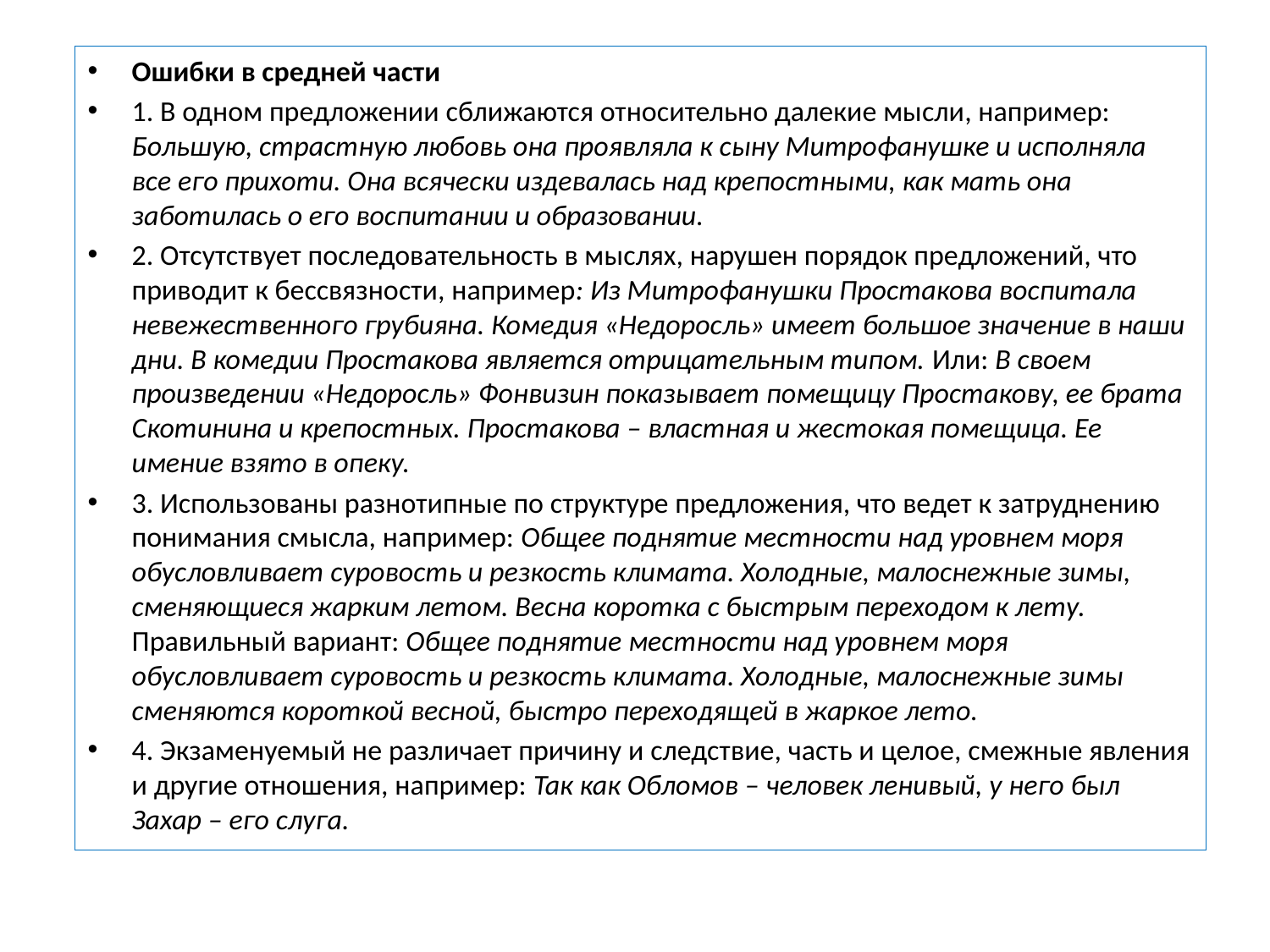

Ошибки в средней части
1. В одном предложении сближаются относительно далекие мысли, например: Большую, страстную любовь она проявляла к сыну Митрофанушке и исполняла все его прихоти. Она всячески издевалась над крепостными, как мать она заботилась о его воспитании и образовании.
2. Отсутствует последовательность в мыслях, нарушен порядок предложений, что приводит к бессвязности, например: Из Митрофанушки Простакова воспитала невежественного грубияна. Комедия «Недоросль» имеет большое значение в наши дни. В комедии Простакова является отрицательным типом. Или: В своем произведении «Недоросль» Фонвизин показывает помещицу Простакову, ее брата Скотинина и крепостных. Простакова – властная и жестокая помещица. Ее имение взято в опеку.
3. Использованы разнотипные по структуре предложения, что ведет к затруднению понимания смысла, например: Общее поднятие местности над уровнем моря обусловливает суровость и резкость климата. Холодные, малоснежные зимы, сменяющиеся жарким летом. Весна коротка с быстрым переходом к лету. Правильный вариант: Общее поднятие местности над уровнем моря обусловливает суровость и резкость климата. Холодные, малоснежные зимы сменяются короткой весной, быстро переходящей в жаркое лето.
4. Экзаменуемый не различает причину и следствие, часть и целое, смежные явления и другие отношения, например: Так как Обломов – человек ленивый, у него был Захар – его слуга.